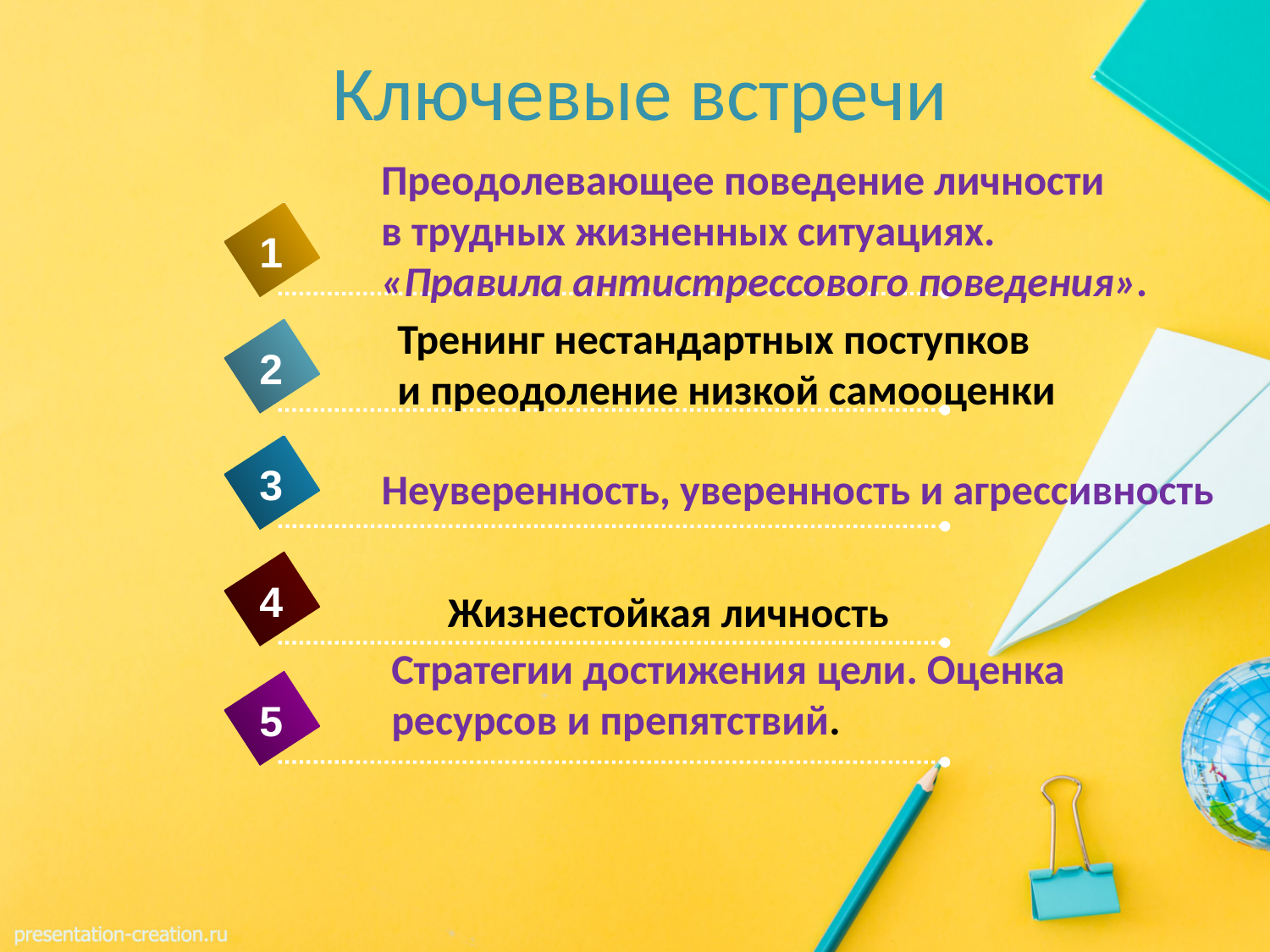

# Ключевые встречи
Преодолевающее поведение личности
в трудных жизненных ситуациях.
«Правила антистрессового поведения».

1

Тренинг нестандартных поступков
и преодоление низкой самооценки

2

3
Неуверенность, уверенность и агрессивность

4
Жизнестойкая личность
Стратегии достижения цели. Оценка
ресурсов и препятствий.

5